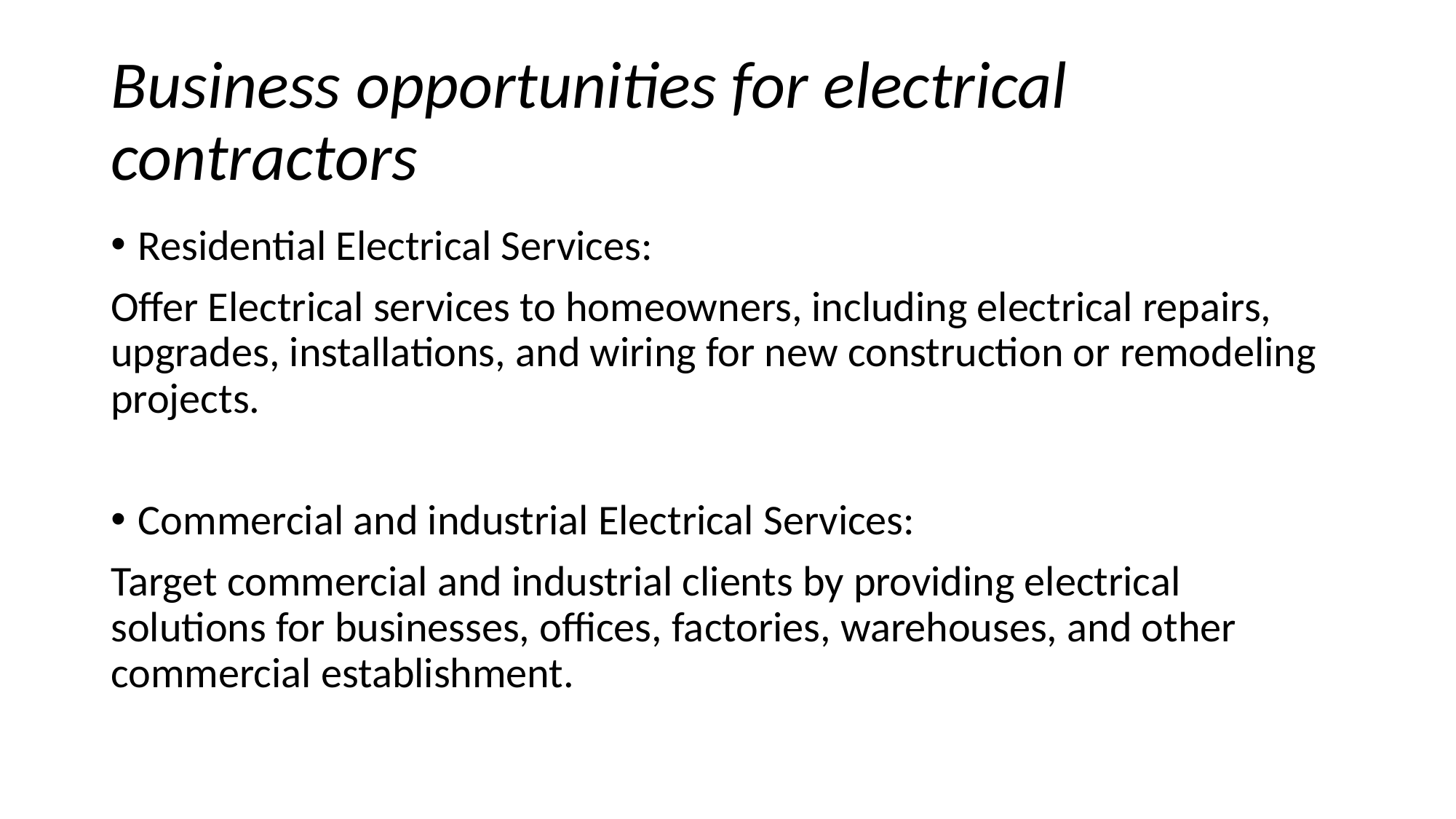

# Business opportunities for electrical contractors
Residential Electrical Services:
Offer Electrical services to homeowners, including electrical repairs, upgrades, installations, and wiring for new construction or remodeling projects.

Commercial and industrial Electrical Services:
Target commercial and industrial clients by providing electrical solutions for businesses, offices, factories, warehouses, and other commercial establishment.